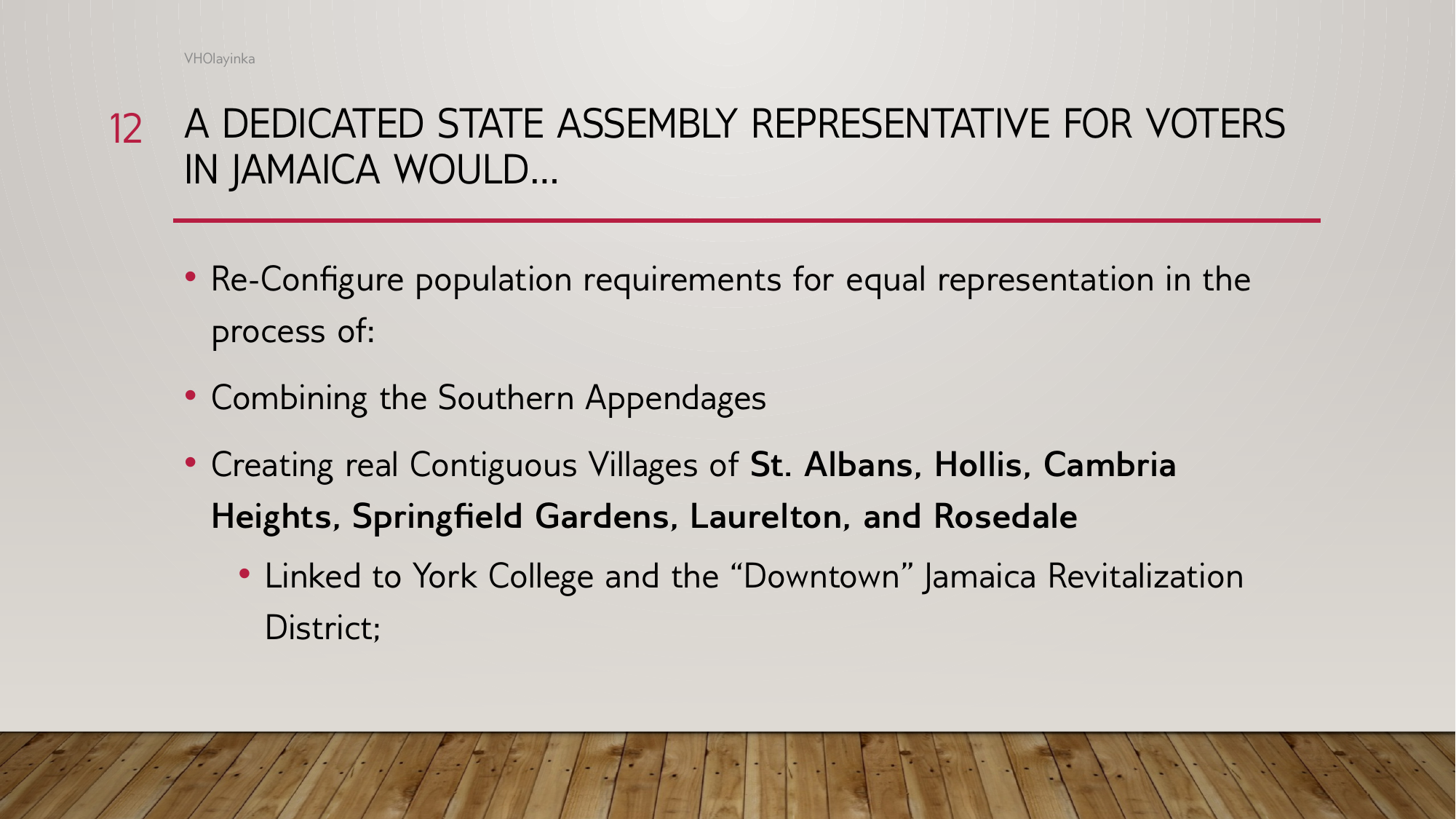

VHOlayinka
12
# A dedicated state assembly representative for voters in Jamaica would…
Re-Configure population requirements for equal representation in the process of:
Combining the Southern Appendages
Creating real Contiguous Villages of St. Albans, Hollis, Cambria Heights, Springfield Gardens, Laurelton, and Rosedale
Linked to York College and the “Downtown” Jamaica Revitalization District;